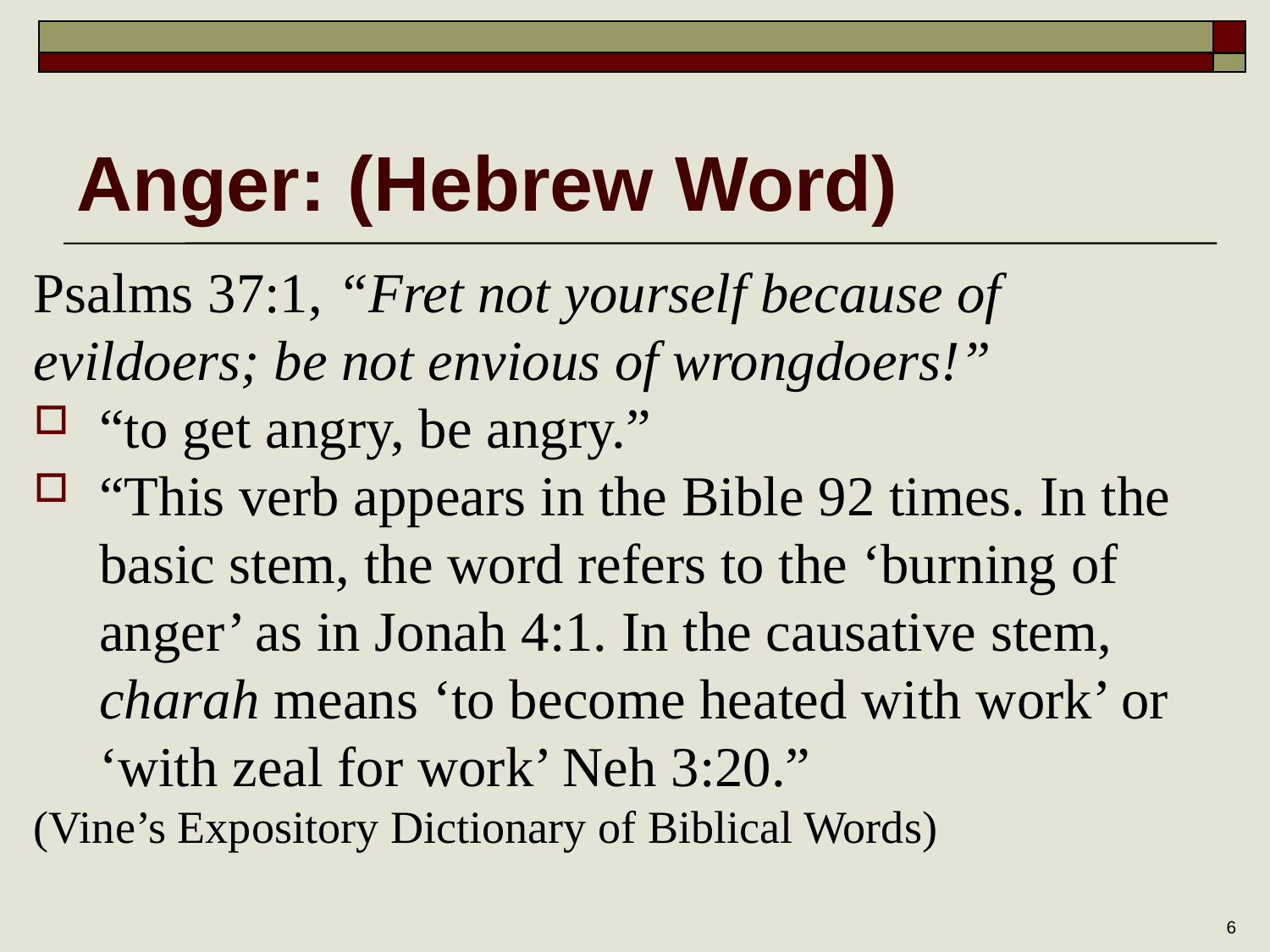

# Anger: (Hebrew Word)
Psalms 37:1, “Fret not yourself because of evildoers; be not envious of wrongdoers!”
“to get angry, be angry.”
“This verb appears in the Bible 92 times. In the basic stem, the word refers to the ‘burning of anger’ as in Jonah 4:1. In the causative stem, charah means ‘to become heated with work’ or ‘with zeal for work’ Neh 3:20.”
(Vine’s Expository Dictionary of Biblical Words)
6